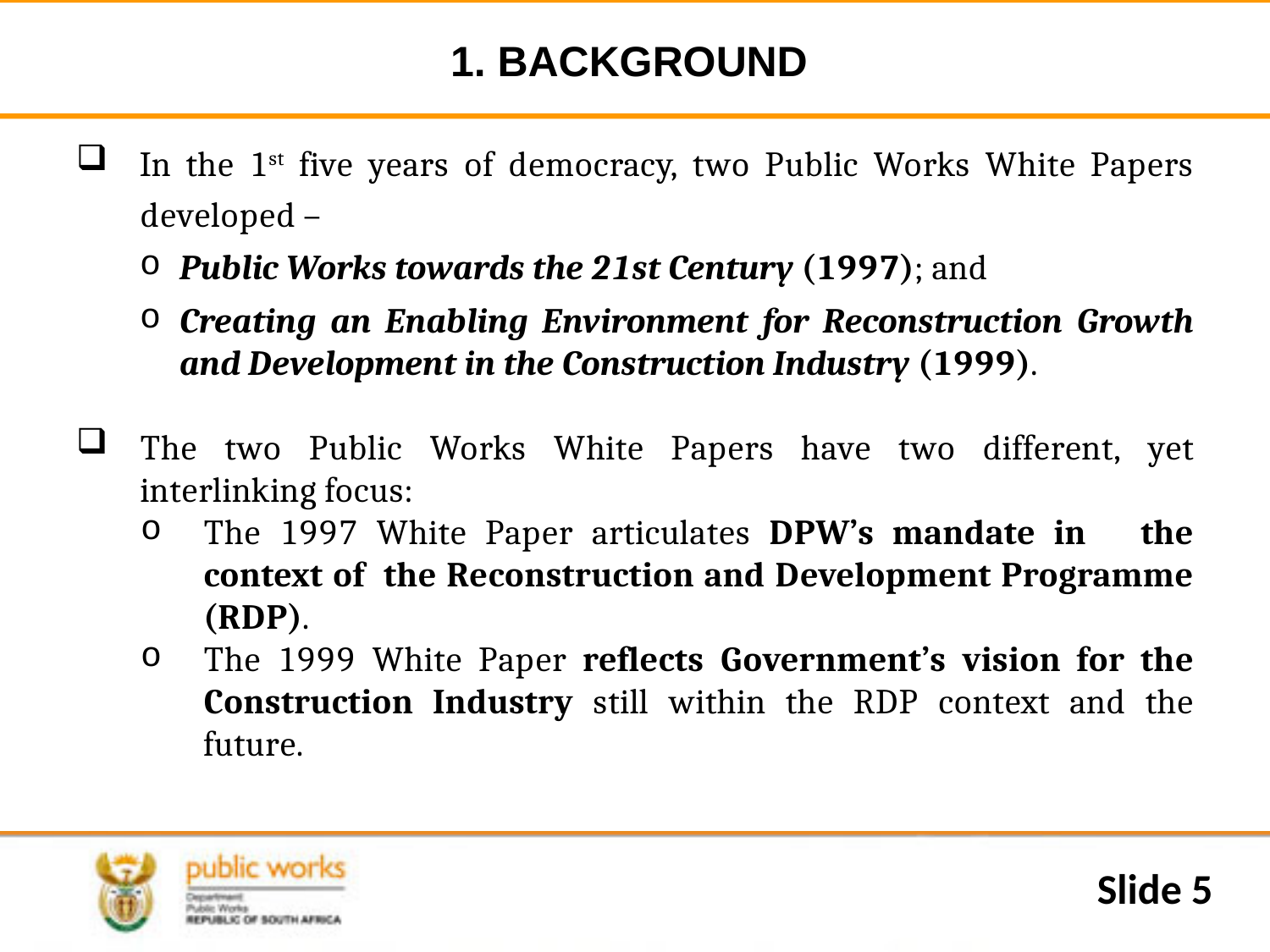

# 1. BACKGROUND

In the 1st five years of democracy, two Public Works White Papers developed –
Public Works towards the 21st Century (1997); and
Creating an Enabling Environment for Reconstruction Growth and Development in the Construction Industry (1999).

The two Public Works White Papers have two different, yet interlinking focus:
The 1997 White Paper articulates DPW’s mandate in   the context of  the Reconstruction and Development Programme (RDP).
The 1999 White Paper reflects Government’s vision for the Construction Industry still within the RDP context and the future.

Slide 5